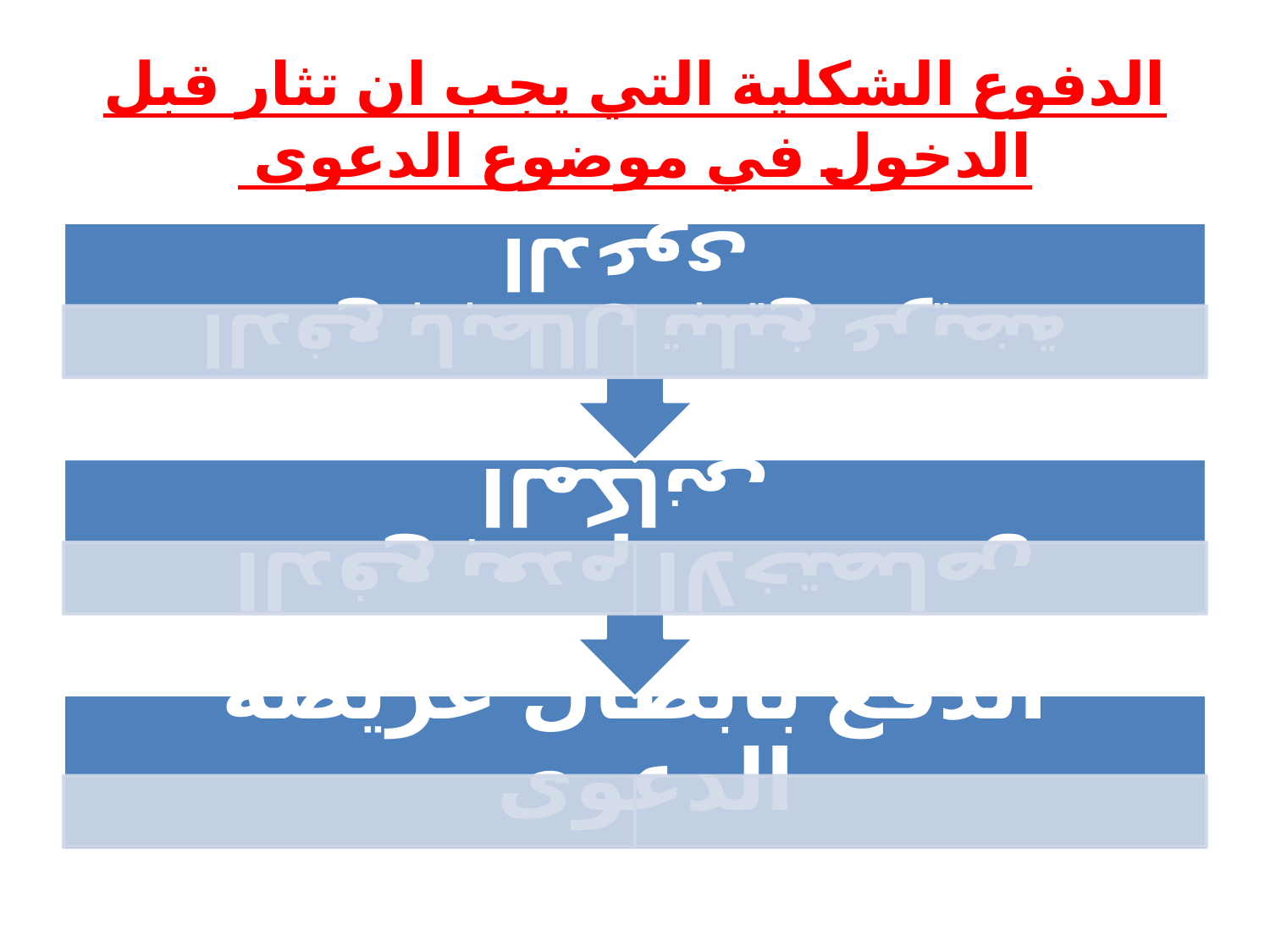

# الدفوع الشكلية التي يجب ان تثار قبل الدخول في موضوع الدعوى
الدفع بابطال عريضة الدعوى

الدفع بعدم الاختصاص المكاني

الدفع بابطال تبليغ عريضة الدعوى